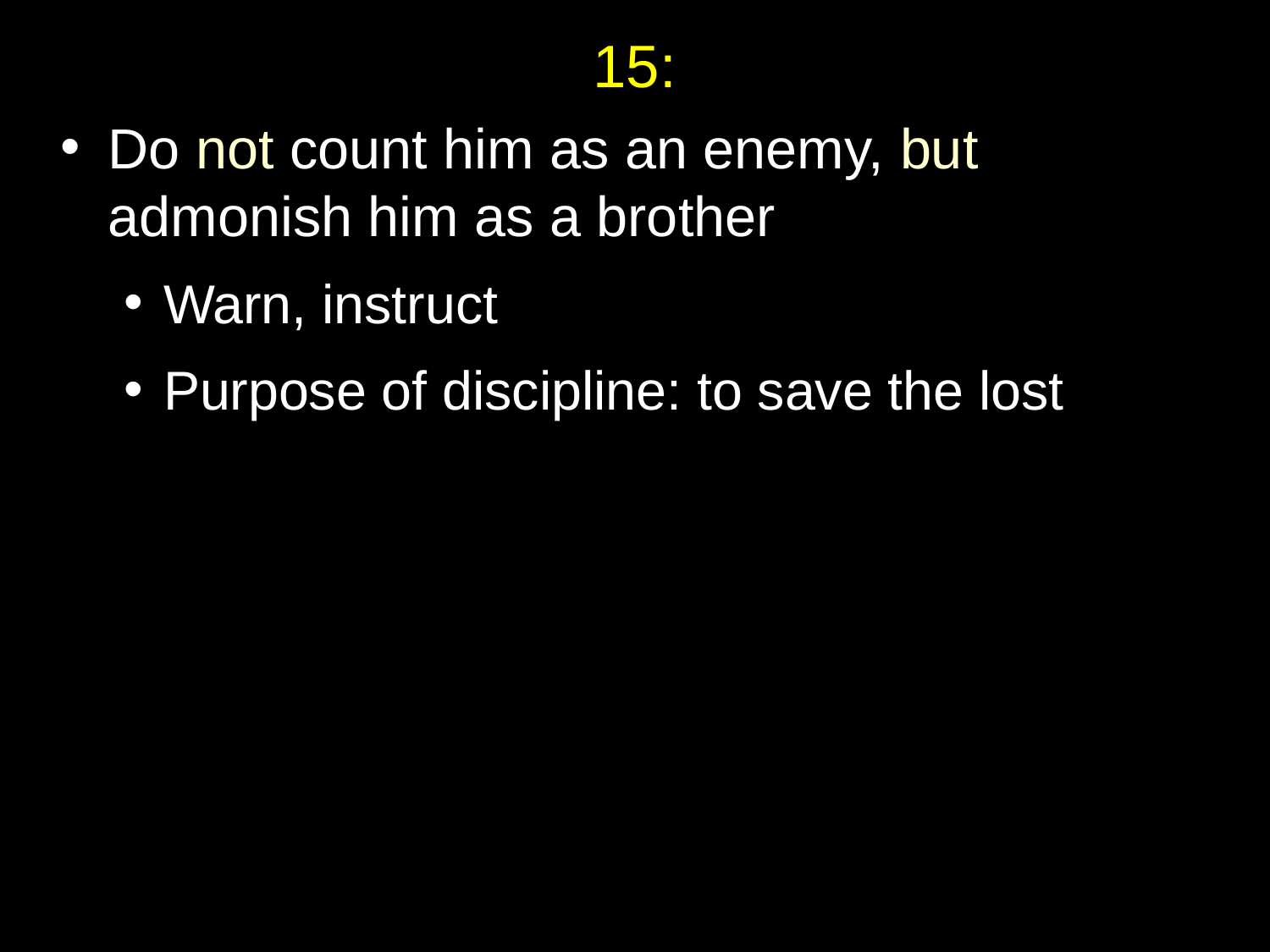

# 15:
Do not count him as an enemy, but admonish him as a brother
Warn, instruct
Purpose of discipline: to save the lost